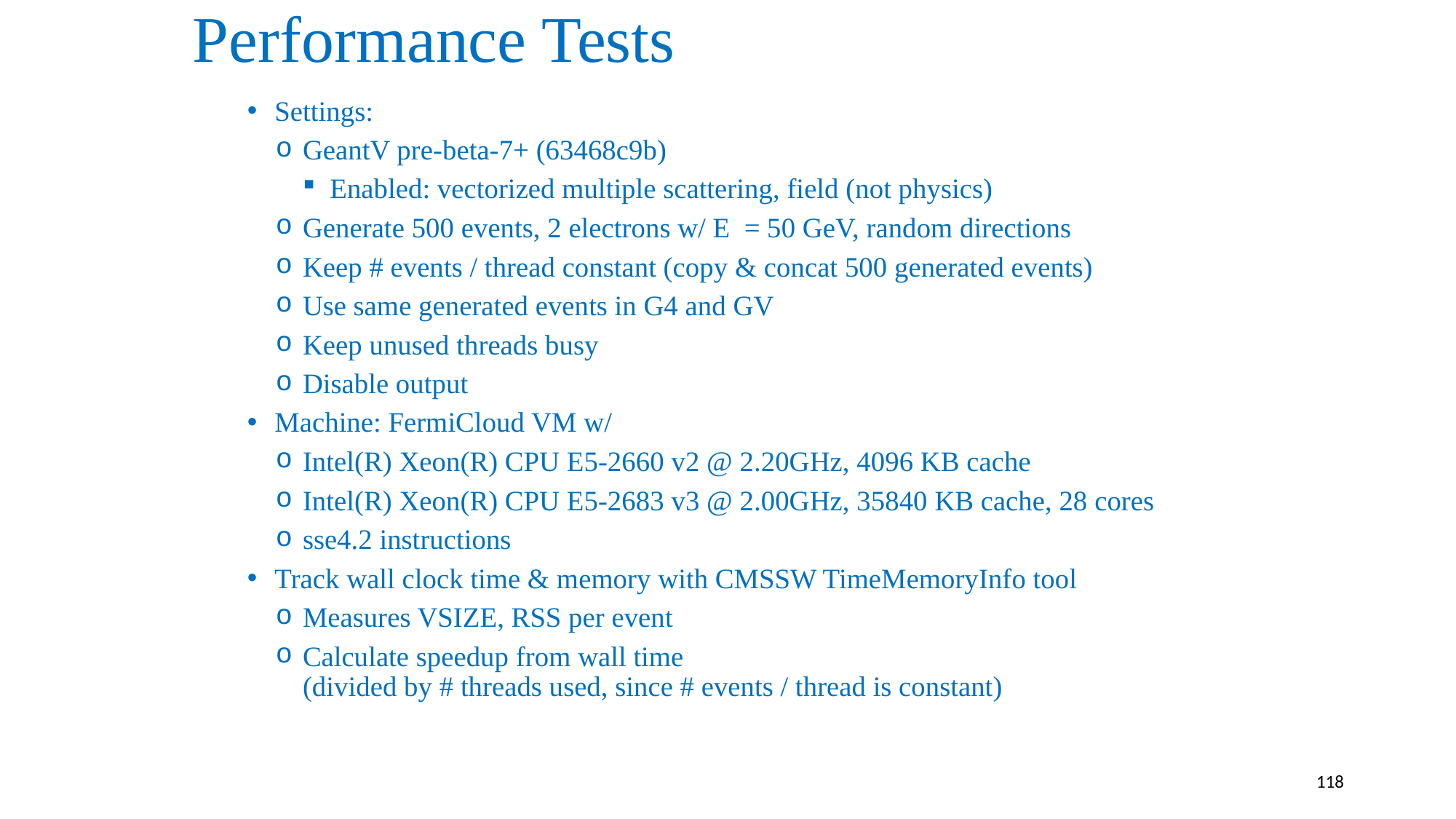

# Performance Tests
Settings:
GeantV pre-beta-7+ (63468c9b)
Enabled: vectorized multiple scattering, field (not physics)
Generate 500 events, 2 electrons w/ E  = 50 GeV, random directions
Keep # events / thread constant (copy & concat 500 generated events)
Use same generated events in G4 and GV
Keep unused threads busy
Disable output
Machine: FermiCloud VM w/
Intel(R) Xeon(R) CPU E5-2660 v2 @ 2.20GHz, 4096 KB cache
Intel(R) Xeon(R) CPU E5-2683 v3 @ 2.00GHz, 35840 KB cache, 28 cores
sse4.2 instructions
Track wall clock time & memory with CMSSW TimeMemoryInfo tool
Measures VSIZE, RSS per event
Calculate speedup from wall time
(divided by # threads used, since # events / thread is constant)

118